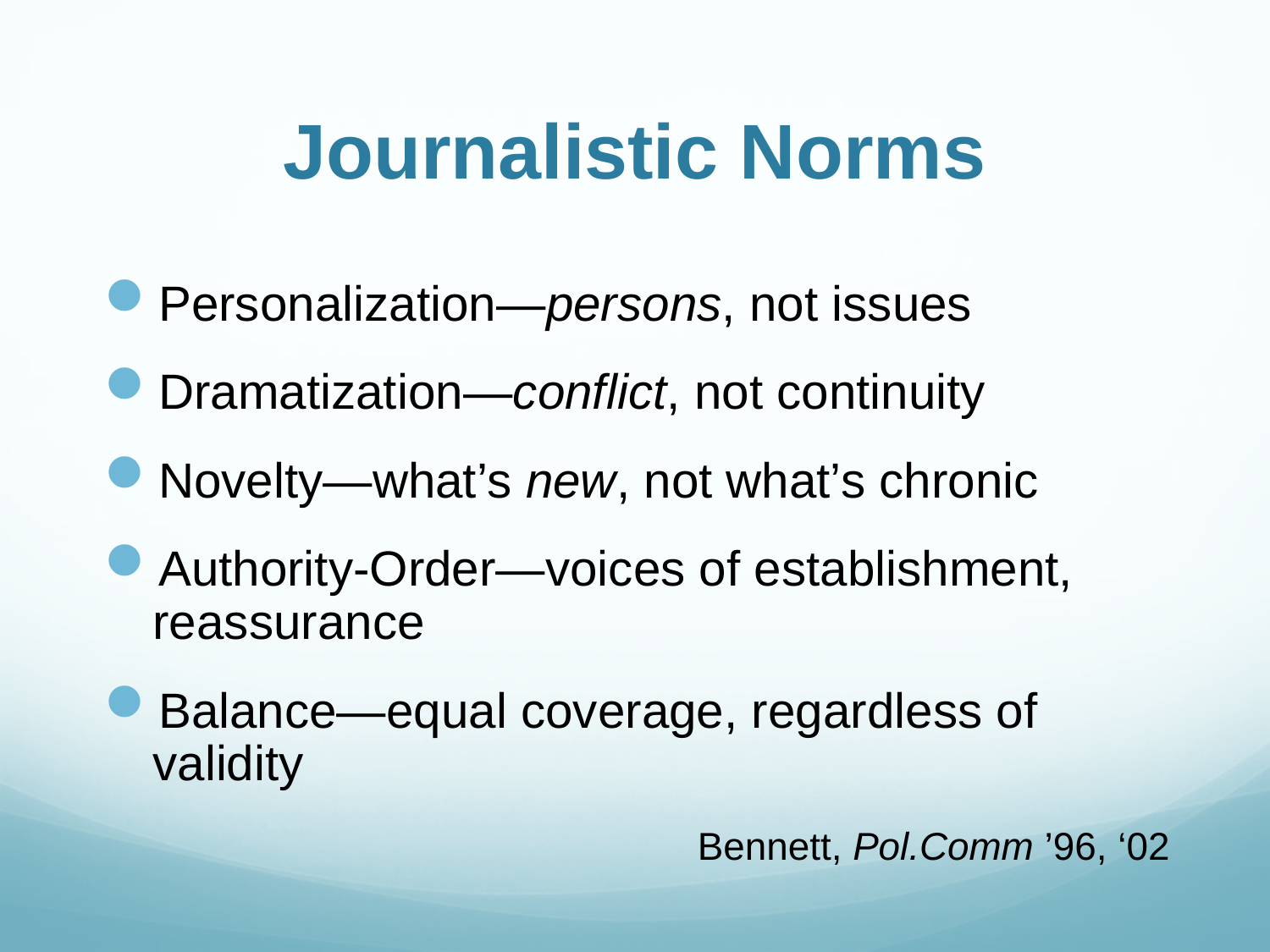

# Journalistic Norms
Personalization—persons, not issues
Dramatization—conflict, not continuity
Novelty—what’s new, not what’s chronic
Authority-Order—voices of establishment, reassurance
Balance—equal coverage, regardless of validity
Bennett, Pol.Comm ’96, ‘02